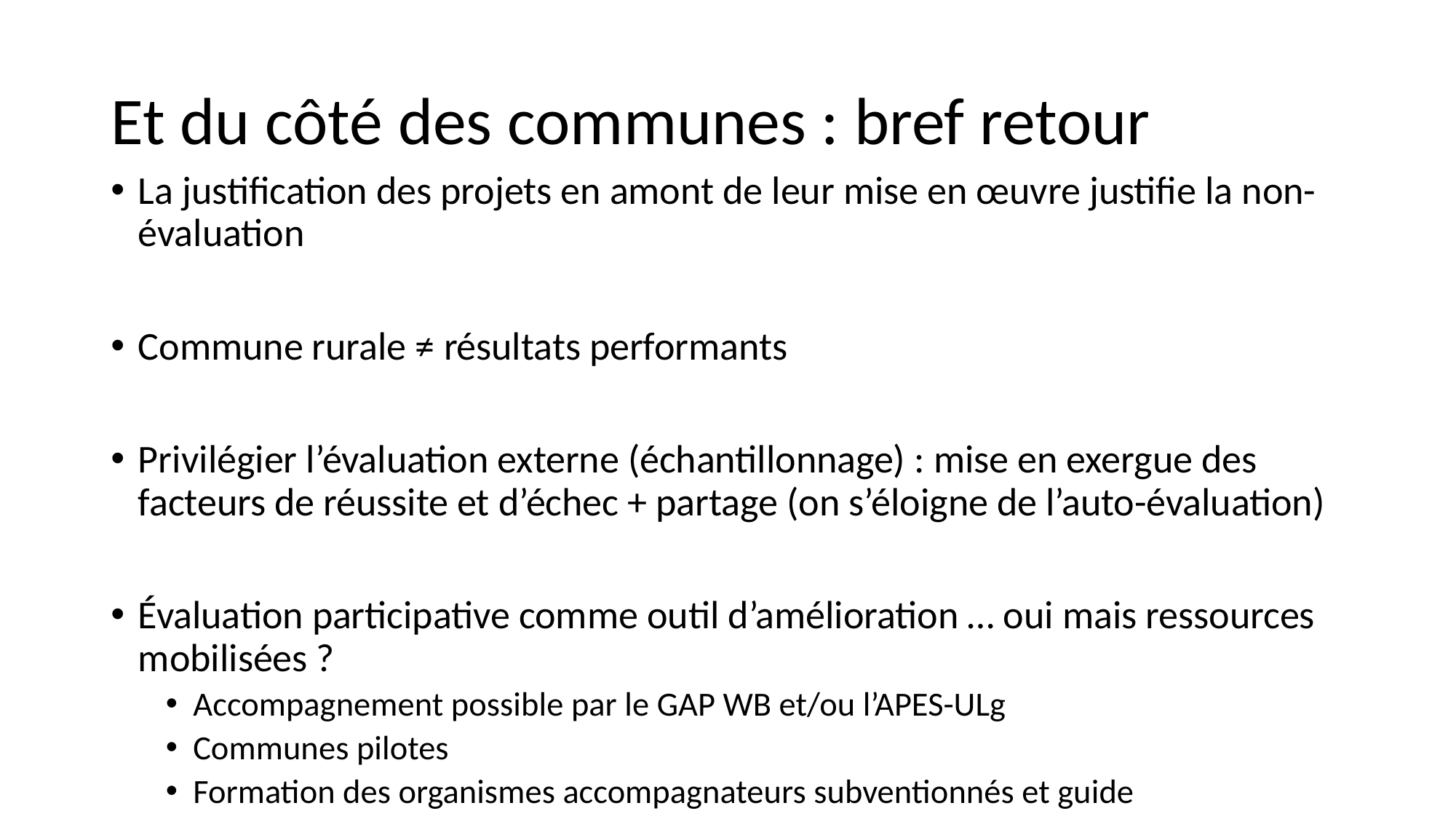

# Et du côté des communes : bref retour
La justification des projets en amont de leur mise en œuvre justifie la non-évaluation

Commune rurale ≠ résultats performants

Privilégier l’évaluation externe (échantillonnage) : mise en exergue des facteurs de réussite et d’échec + partage (on s’éloigne de l’auto-évaluation)

Évaluation participative comme outil d’amélioration … oui mais ressources mobilisées ?
Accompagnement possible par le GAP WB et/ou l’APES-ULg
Communes pilotes
Formation des organismes accompagnateurs subventionnés et guide